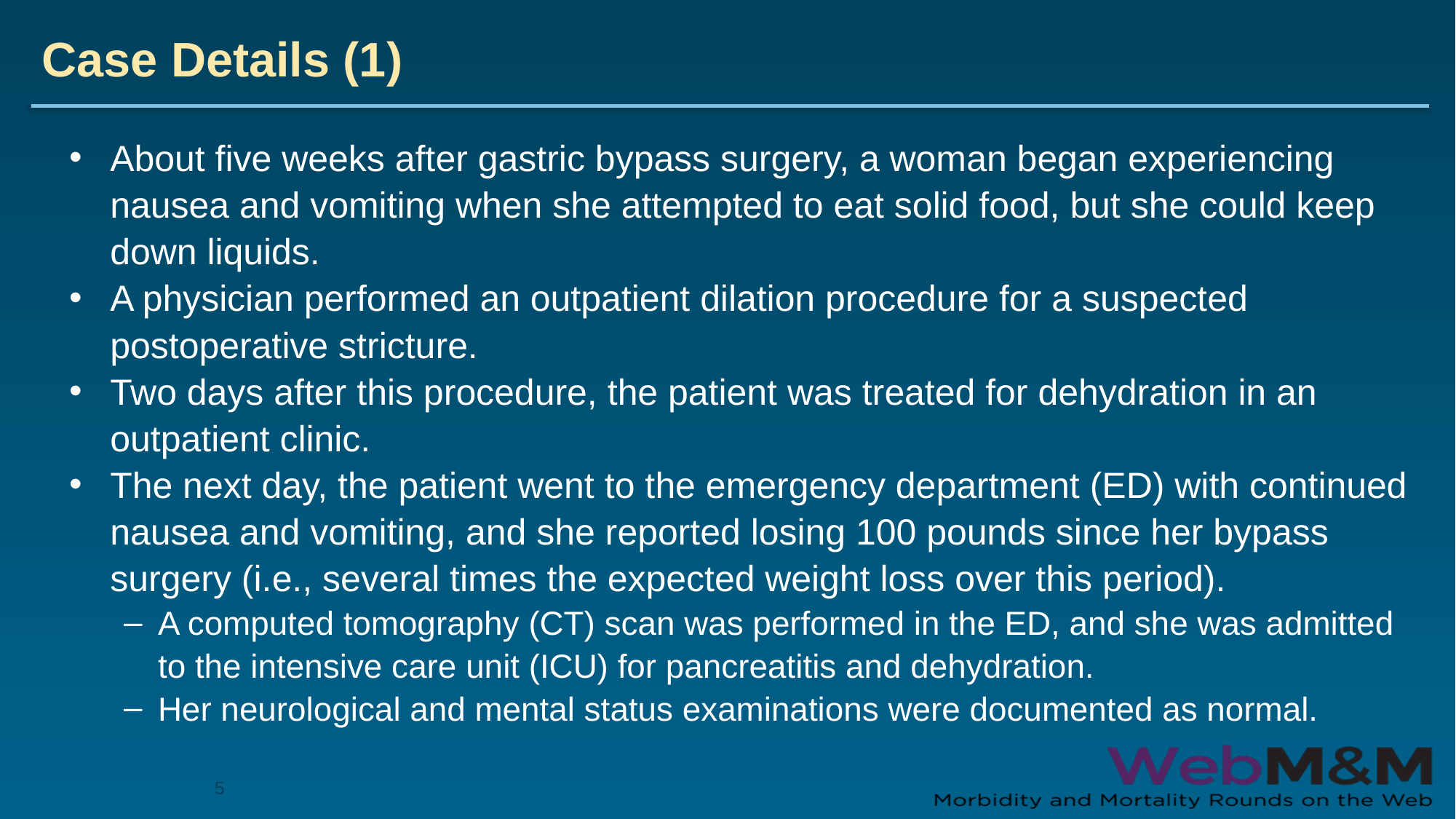

# Case Details (1)
About five weeks after gastric bypass surgery, a woman began experiencing nausea and vomiting when she attempted to eat solid food, but she could keep down liquids.
A physician performed an outpatient dilation procedure for a suspected postoperative stricture.
Two days after this procedure, the patient was treated for dehydration in an outpatient clinic.
The next day, the patient went to the emergency department (ED) with continued nausea and vomiting, and she reported losing 100 pounds since her bypass surgery (i.e., several times the expected weight loss over this period).
A computed tomography (CT) scan was performed in the ED, and she was admitted to the intensive care unit (ICU) for pancreatitis and dehydration.
Her neurological and mental status examinations were documented as normal.
5